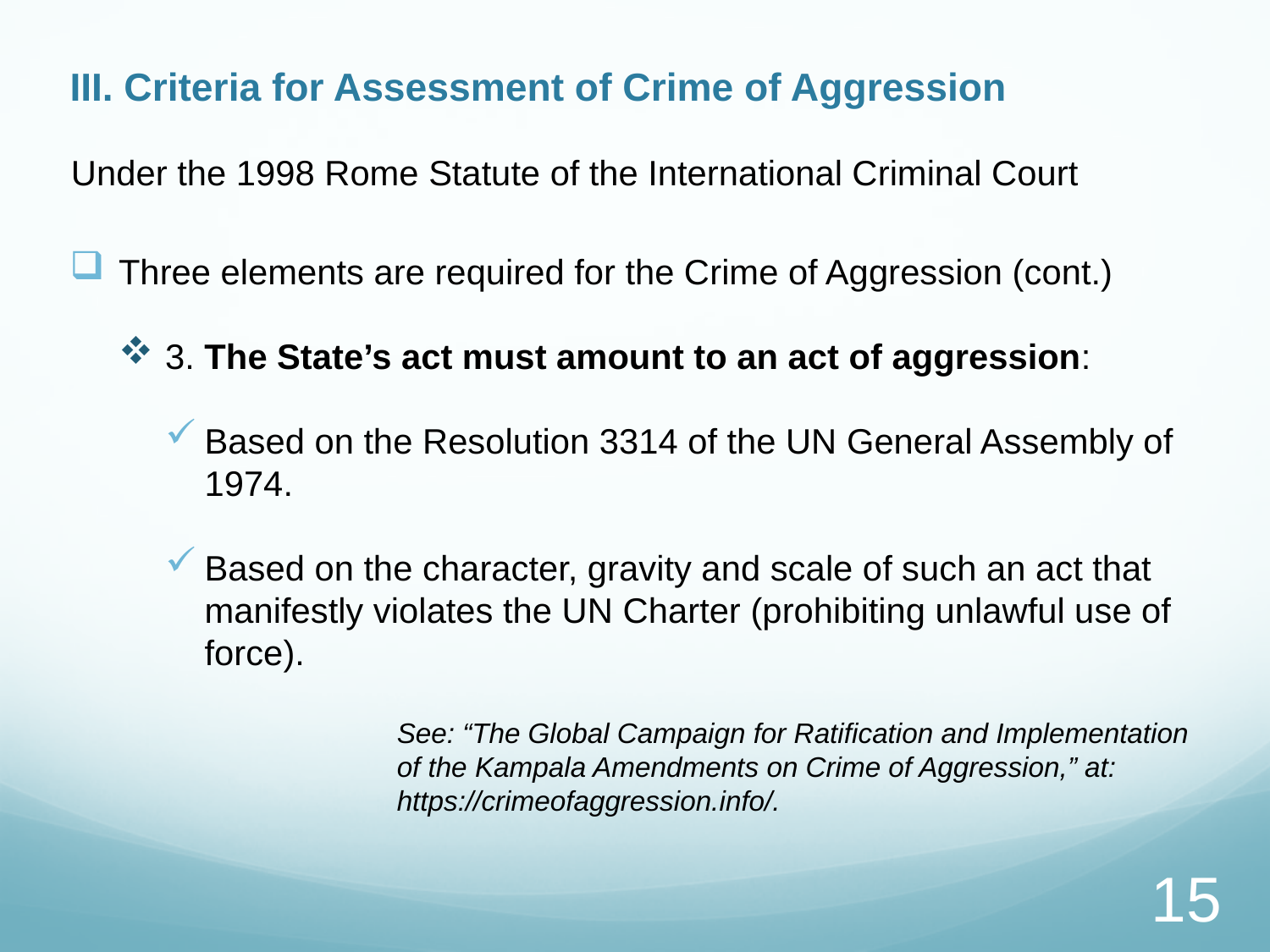

# III. Criteria for Assessment of Crime of Aggression
Under the 1998 Rome Statute of the International Criminal Court
Three elements are required for the Crime of Aggression (cont.)
3. The State’s act must amount to an act of aggression:
Based on the Resolution 3314 of the UN General Assembly of 1974.
Based on the character, gravity and scale of such an act that manifestly violates the UN Charter (prohibiting unlawful use of force).
See: “The Global Campaign for Ratification and Implementation of the Kampala Amendments on Crime of Aggression,” at: https://crimeofaggression.info/.
15